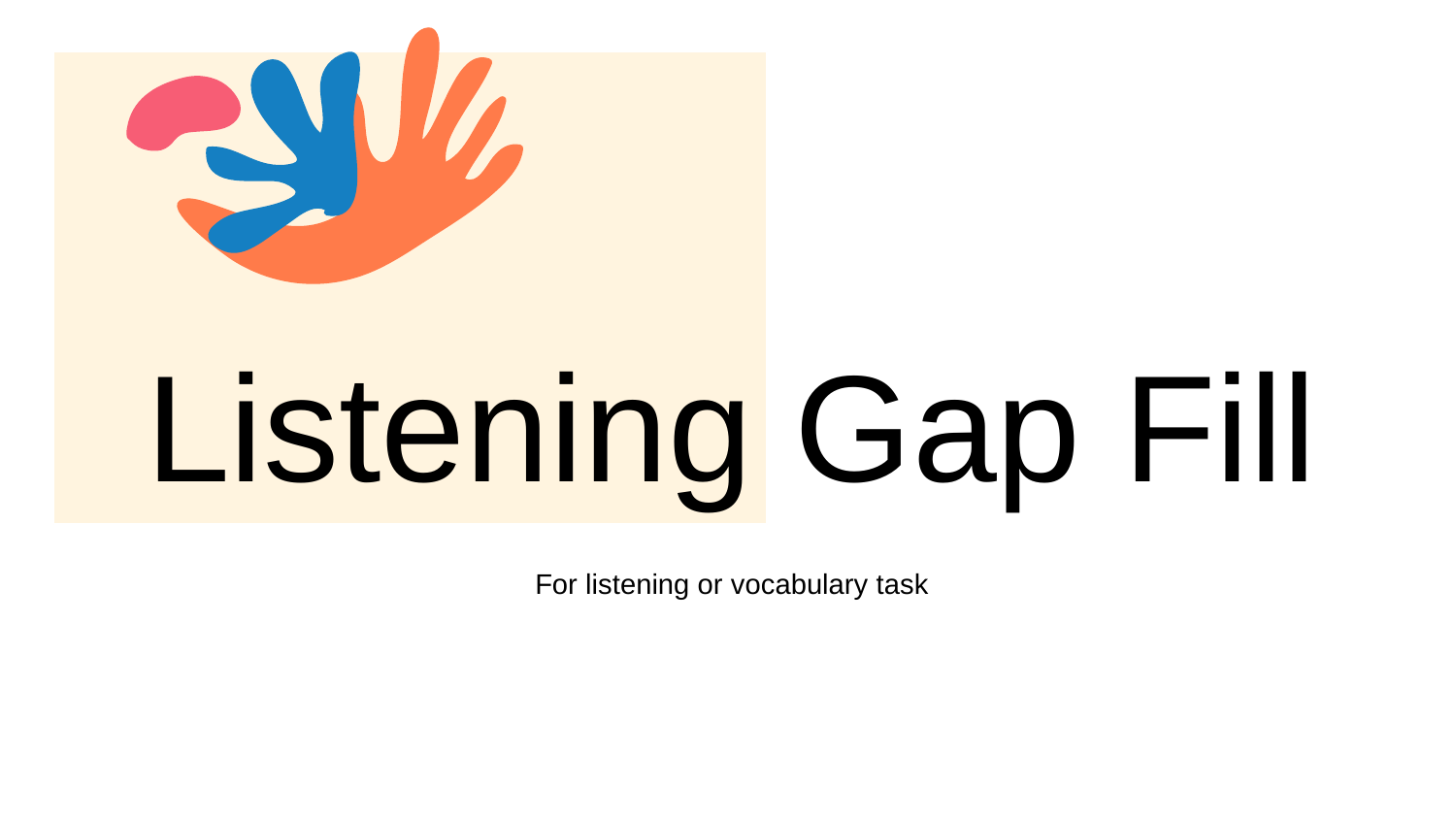

# Listening Gap Fill
For listening or vocabulary task